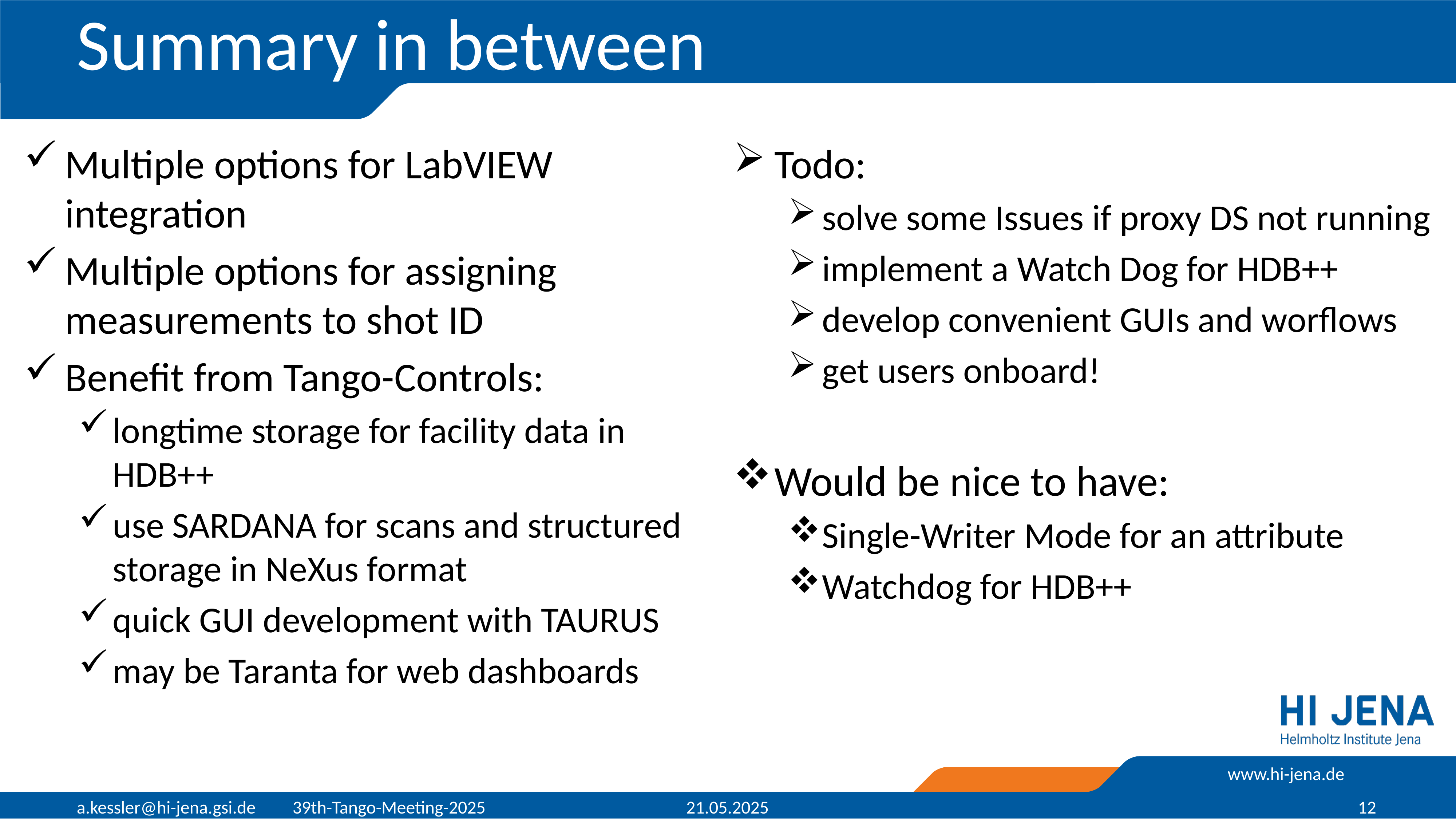

# Summary in between
Multiple options for LabVIEW integration
Multiple options for assigning measurements to shot ID
Benefit from Tango-Controls:
longtime storage for facility data in HDB++
use SARDANA for scans and structured storage in NeXus format
quick GUI development with TAURUS
may be Taranta for web dashboards

Todo:
solve some Issues if proxy DS not running
implement a Watch Dog for HDB++
develop convenient GUIs and worflows
get users onboard!

Would be nice to have:
Single-Writer Mode for an attribute
Watchdog for HDB++
a.kessler@hi-jena.gsi.de         39th-Tango-Meeting-2025
21.05.2025
12